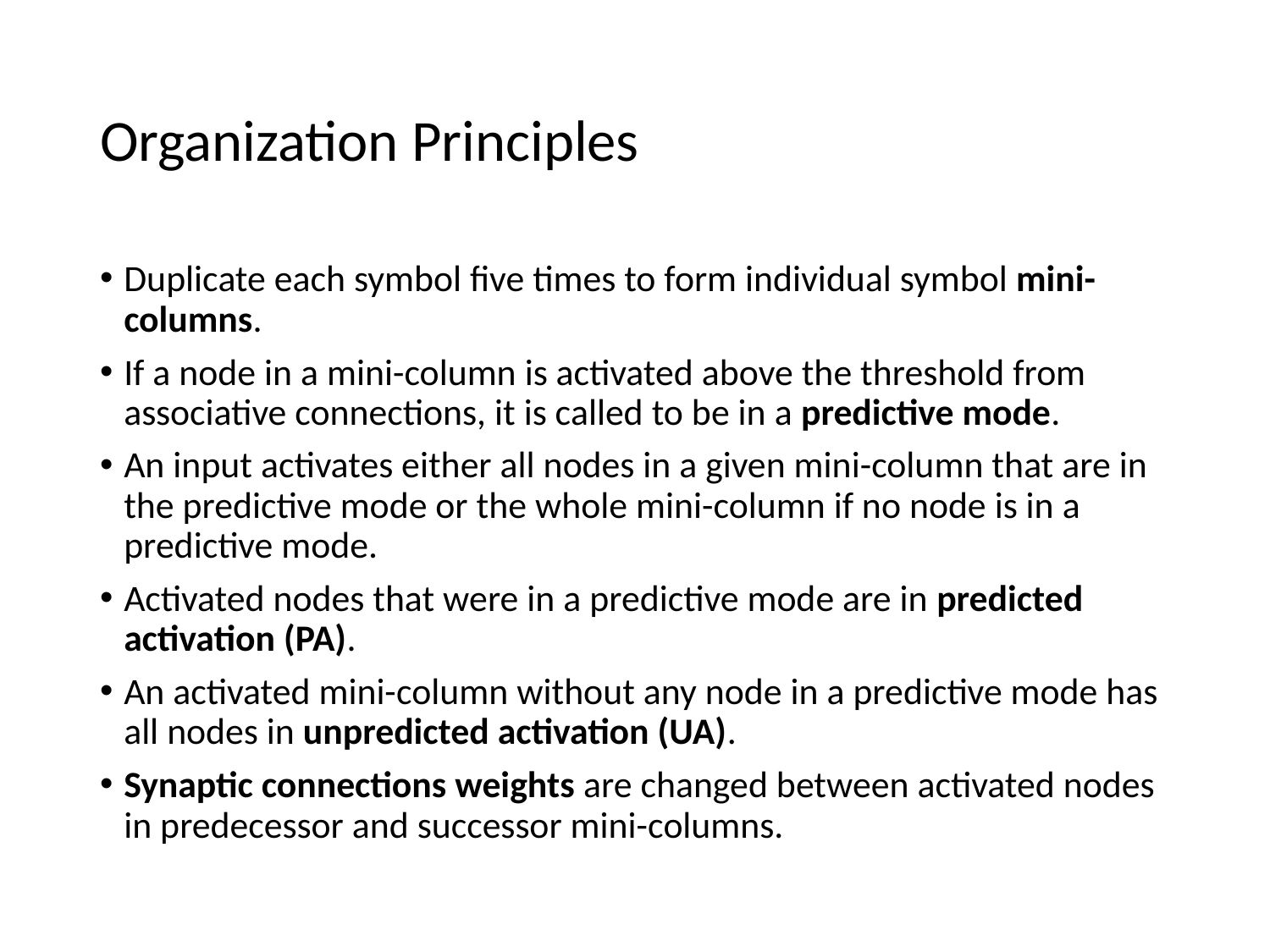

# Organization Principles
Duplicate each symbol five times to form individual symbol mini-columns.
If a node in a mini-column is activated above the threshold from associative connections, it is called to be in a predictive mode.
An input activates either all nodes in a given mini-column that are in the predictive mode or the whole mini-column if no node is in a predictive mode.
Activated nodes that were in a predictive mode are in predicted activation (PA).
An activated mini-column without any node in a predictive mode has all nodes in unpredicted activation (UA).
Synaptic connections weights are changed between activated nodes in predecessor and successor mini-columns.